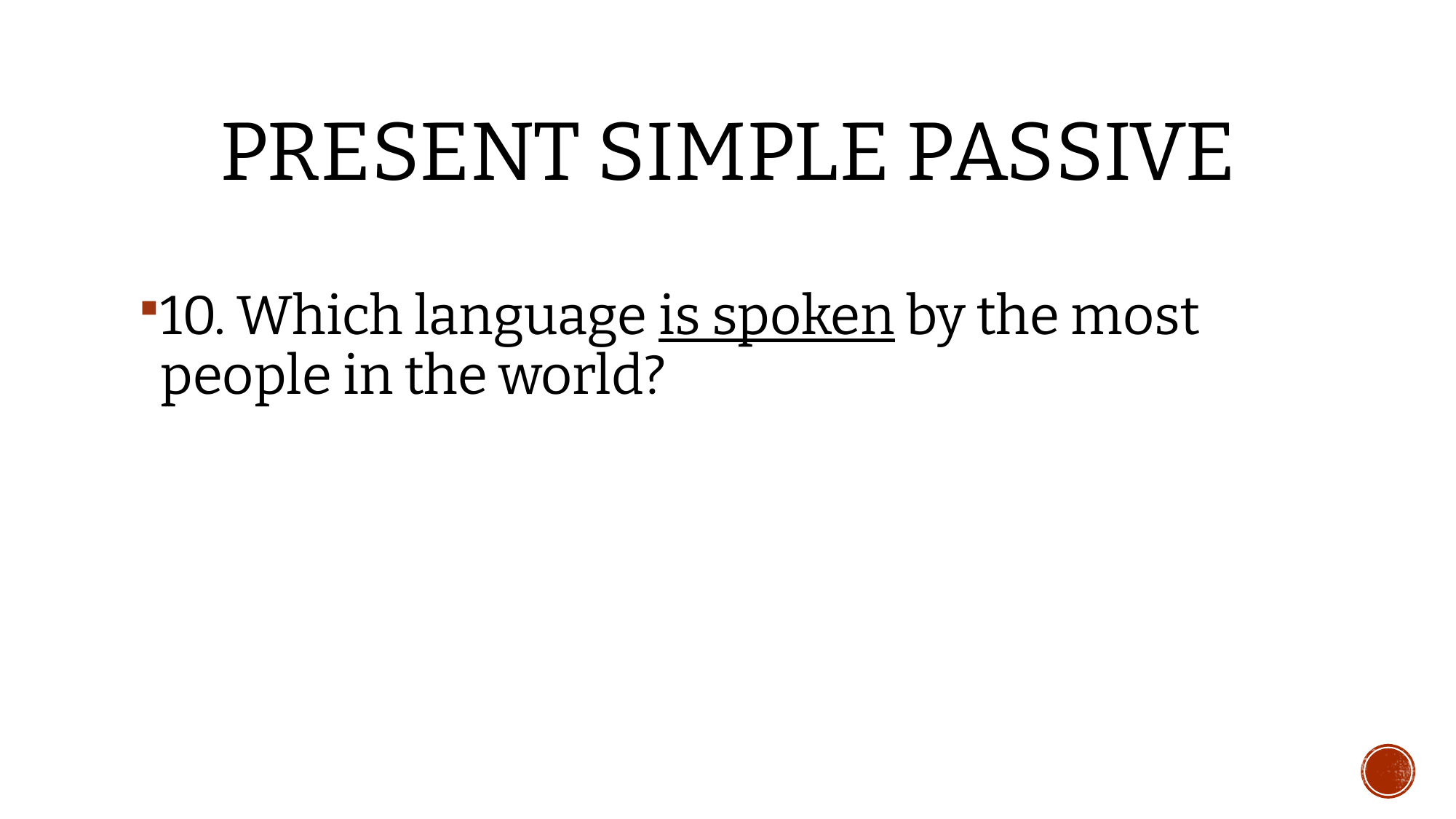

# Present simple passive
10. Which language is spoken by the most people in the world?